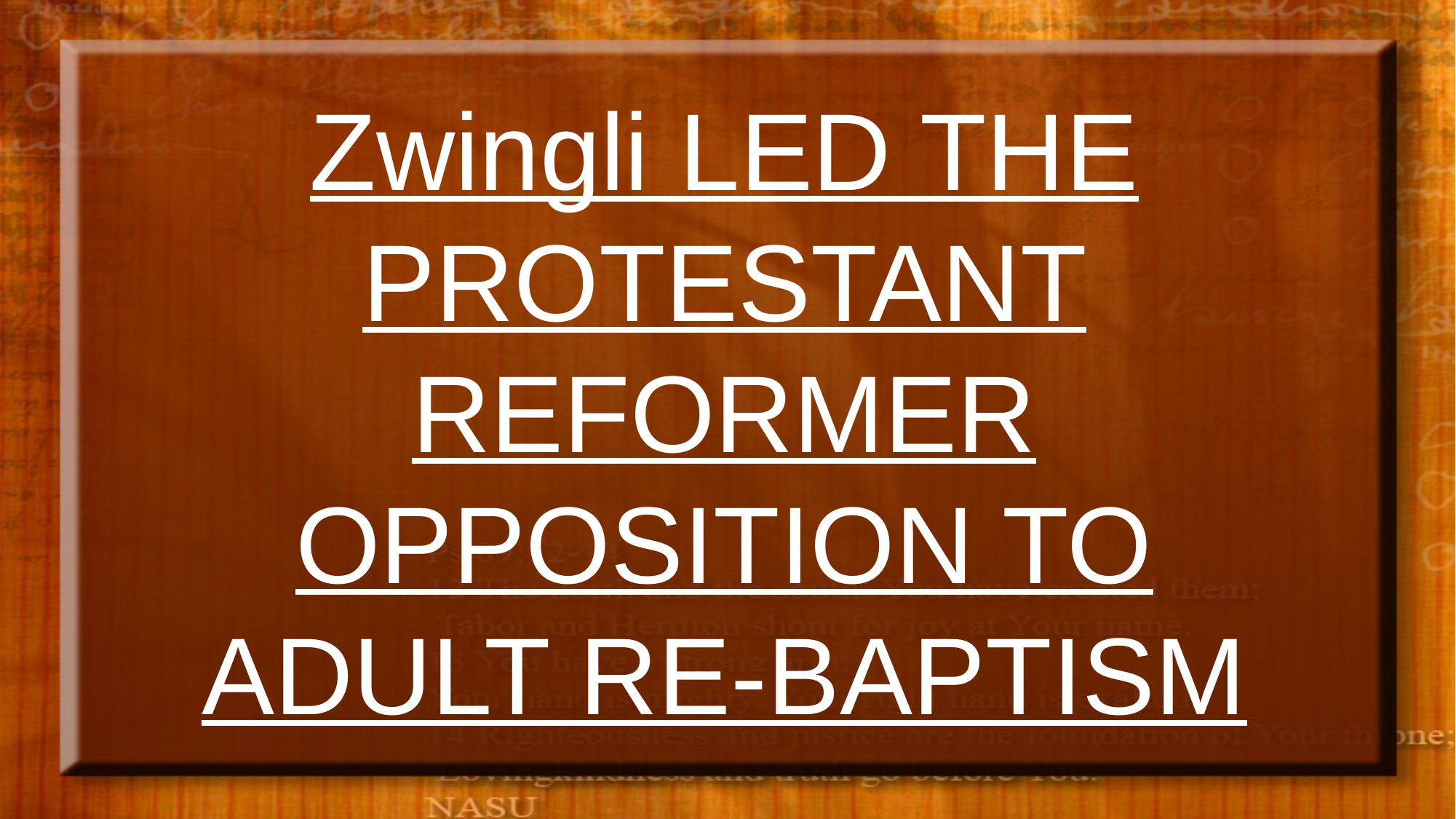

David Lee Burris:
Heinrich Bullinger was the conciliatory successor to Zwingli & after he was removed from the religious scene most Zwingli groups merged with those of Calvin forming the    Reformed Churches of Switzerland.
# Zwingli LED THE PROTESTANT REFORMER OPPOSITION TO ADULT RE-BAPTISM